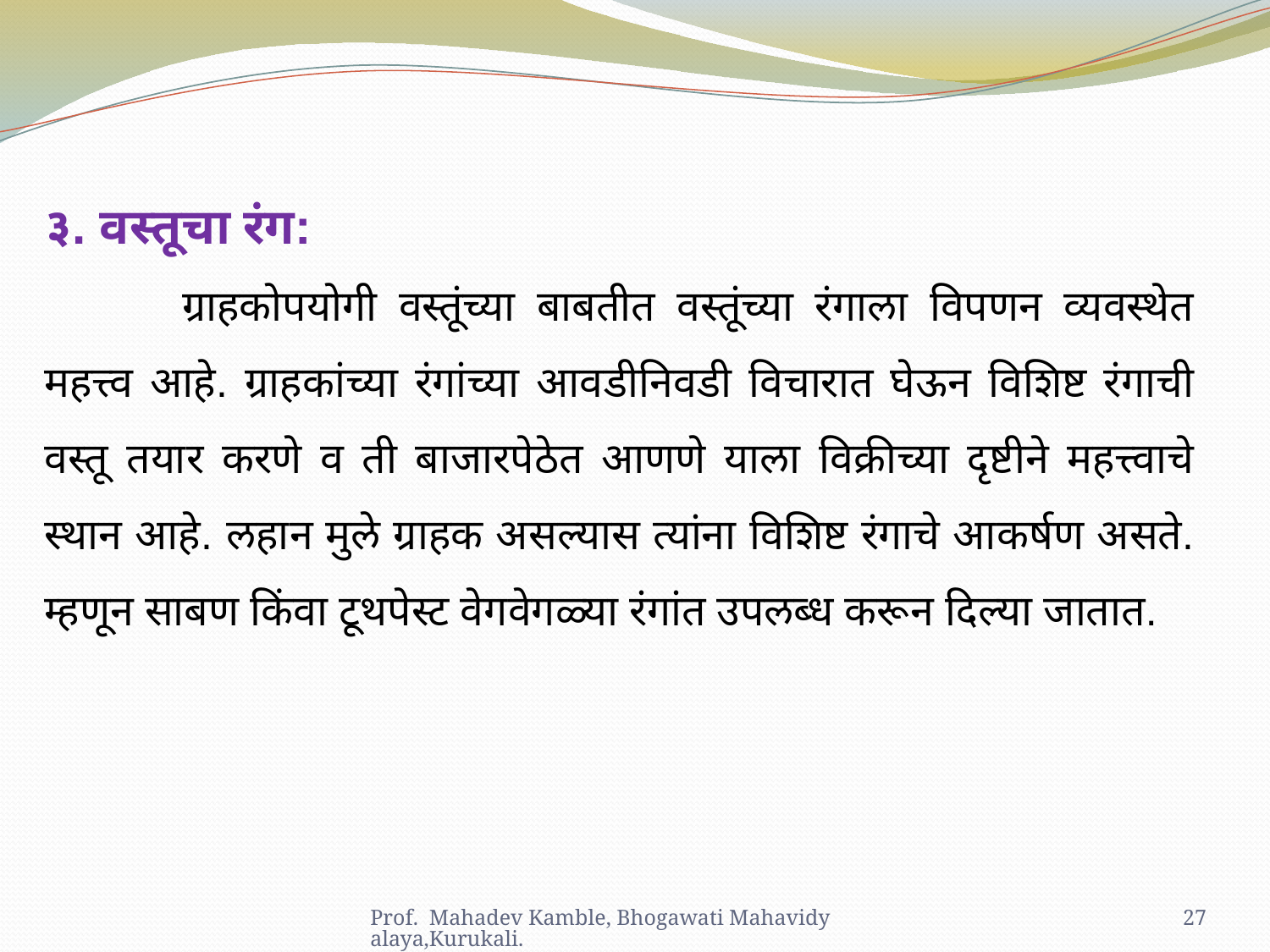

३. वस्तूचा रंग:
 	ग्राहकोपयोगी वस्तूंच्या बाबतीत वस्तूंच्या रंगाला विपणन व्यवस्थेत महत्त्व आहे. ग्राहकांच्या रंगांच्या आवडीनिवडी विचारात घेऊन विशिष्ट रंगाची वस्तू तयार करणे व ती बाजारपेठेत आणणे याला विक्रीच्या दृष्टीने महत्त्वाचे स्थान आहे. लहान मुले ग्राहक असल्यास त्यांना विशिष्ट रंगाचे आकर्षण असते. म्हणून साबण किंवा टूथपेस्ट वेगवेगळ्या रंगांत उपलब्ध करून दिल्या जातात.
Prof.  Mahadev Kamble, Bhogawati Mahavidyalaya,Kurukali.
27